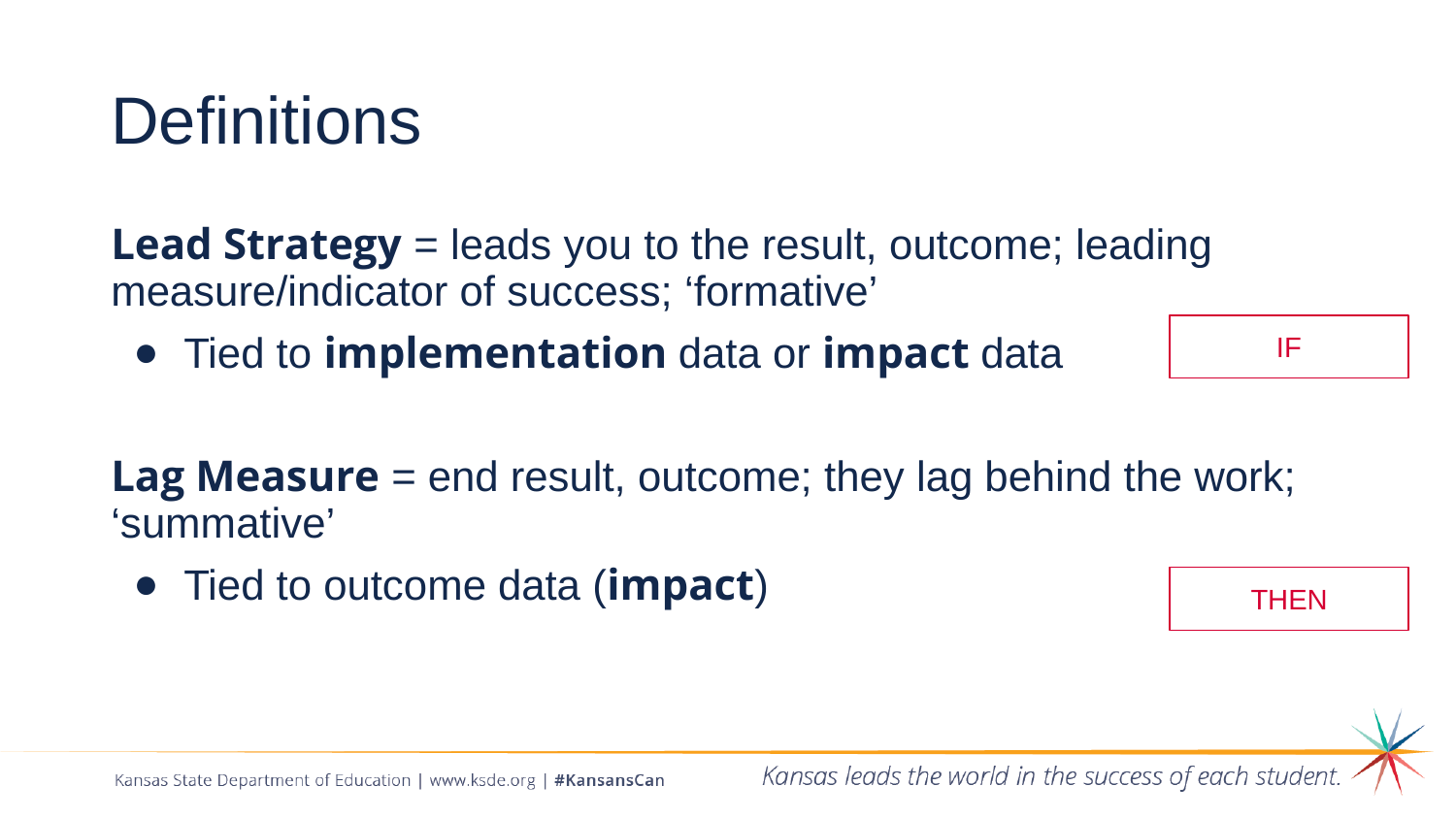

# Definitions
Lead Strategy = leads you to the result, outcome; leading measure/indicator of success; ‘formative’
Tied to implementation data or impact data

Lag Measure = end result, outcome; they lag behind the work; ‘summative’
Tied to outcome data (impact)

IF
THEN